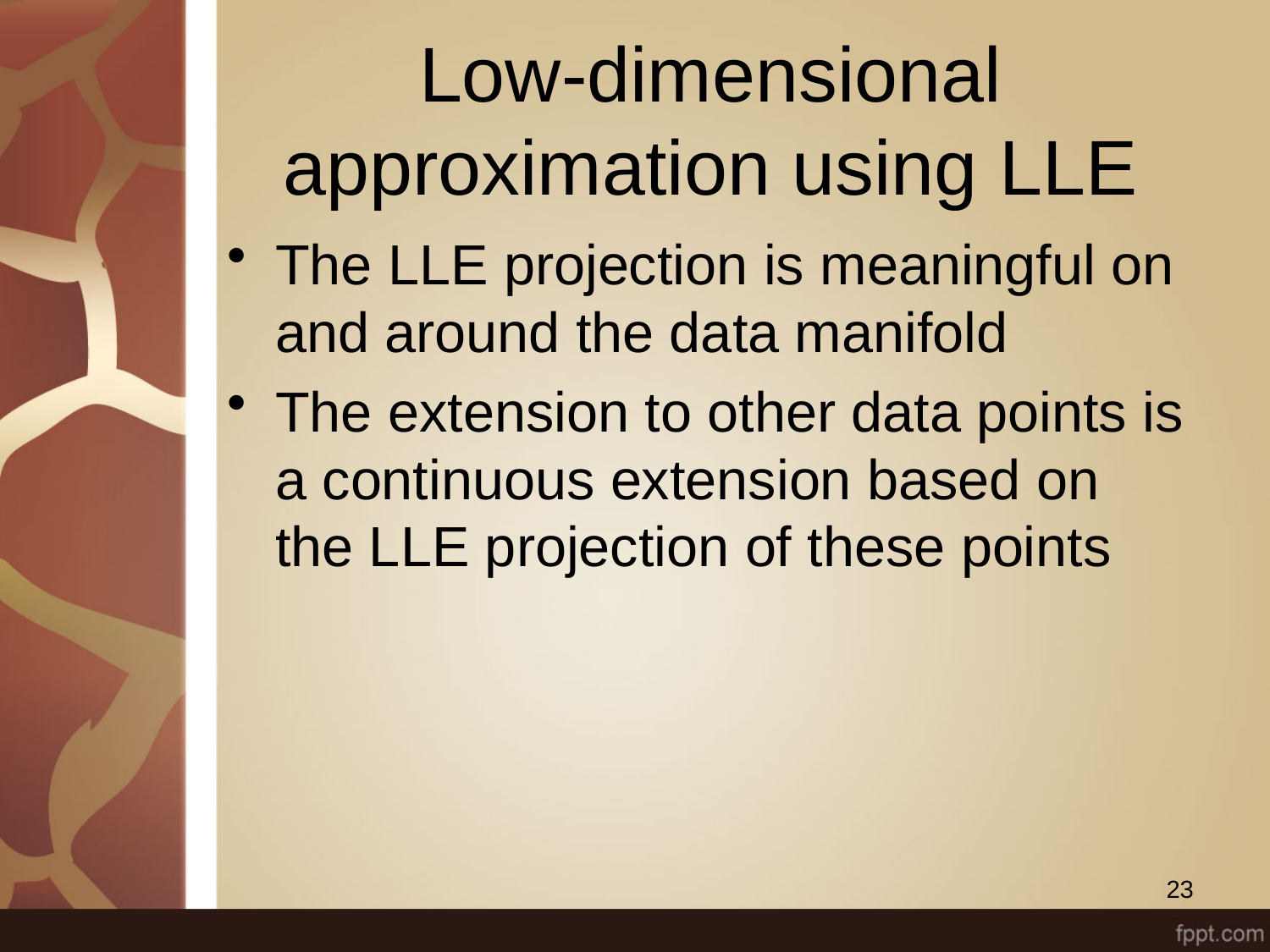

# Low-dimensional approximation using LLE
The LLE projection is meaningful on and around the data manifold
The extension to other data points is a continuous extension based on the LLE projection of these points
23